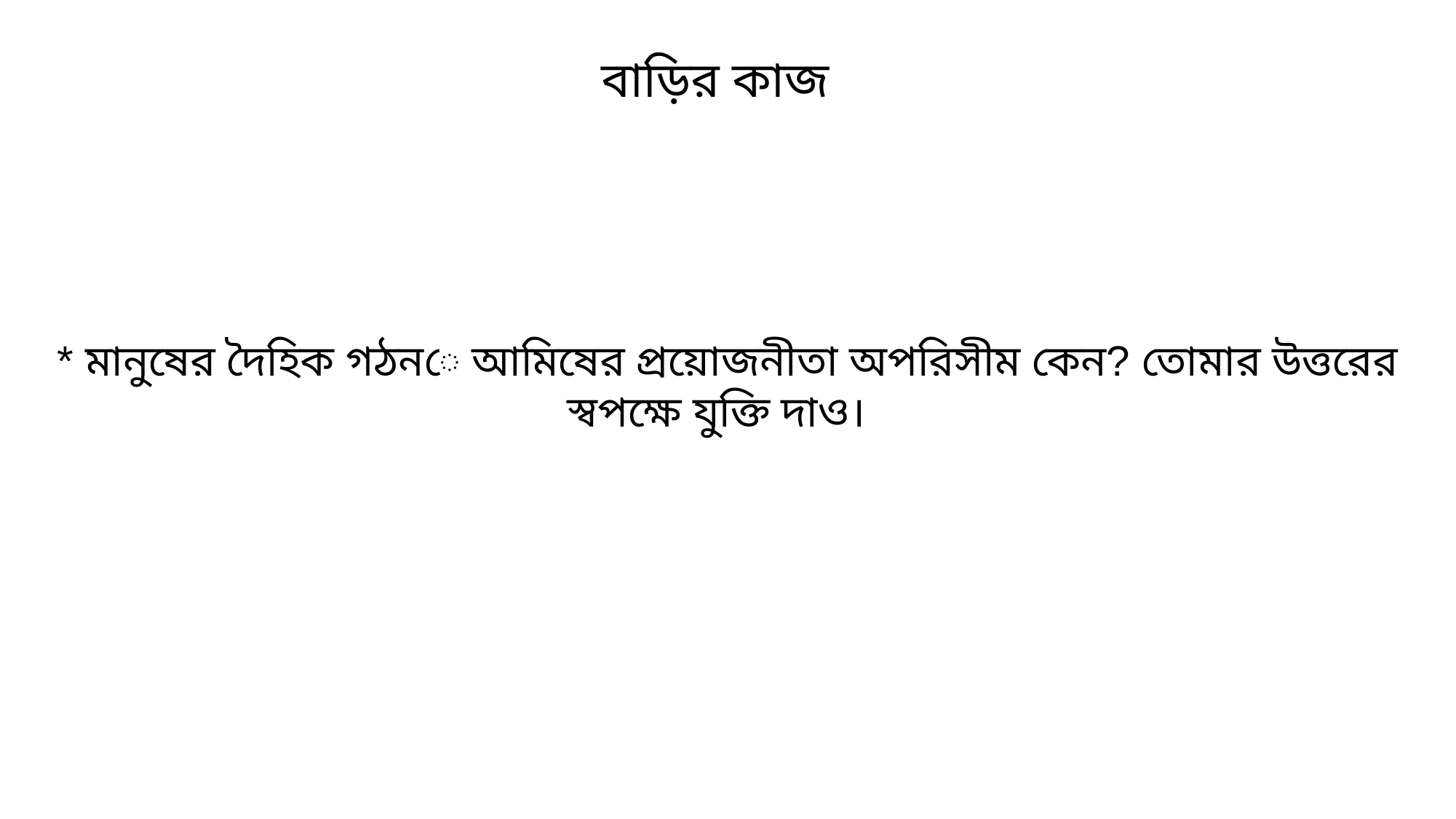

বাড়ির কাজ
* মানুষের দৈহিক গঠনে আমিষের প্রয়োজনীতা অপরিসীম কেন? তোমার উত্তরের স্বপক্ষে যুক্তি দাও।